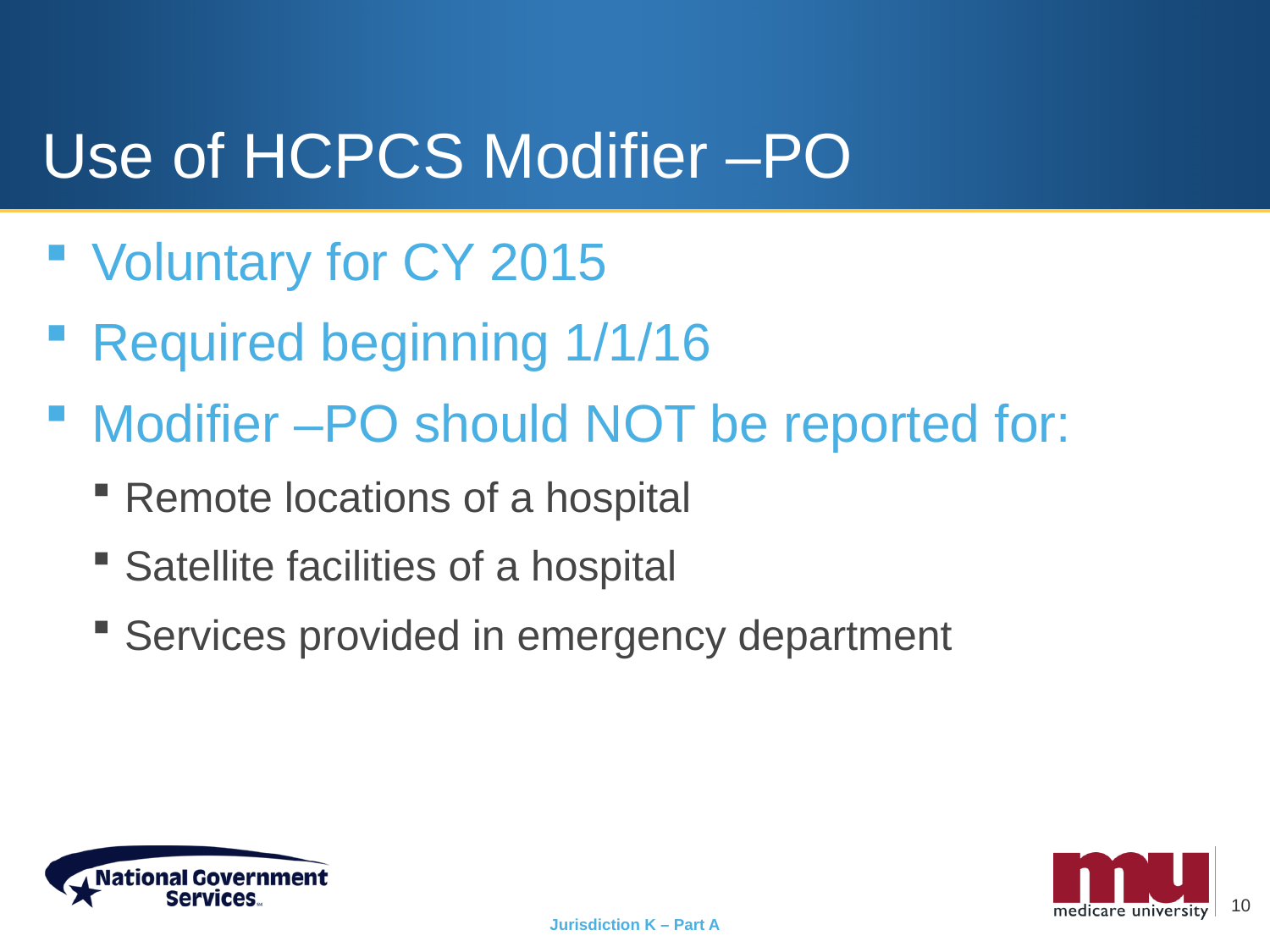

# Use of HCPCS Modifier –PO
Voluntary for CY 2015
Required beginning 1/1/16
Modifier –PO should NOT be reported for:
Remote locations of a hospital
Satellite facilities of a hospital
Services provided in emergency department
10